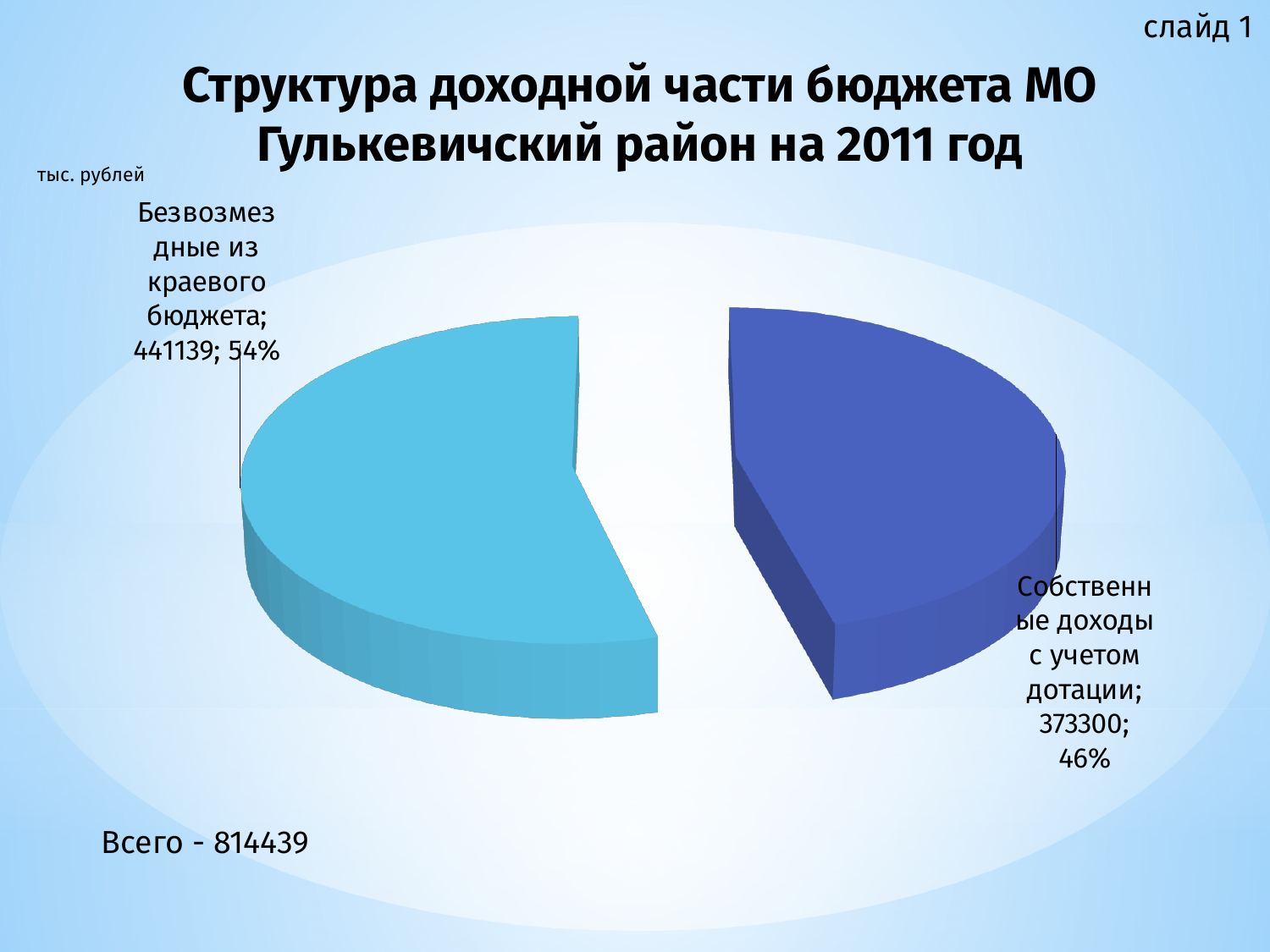

слайд 1
# Структура доходной части бюджета МО Гулькевичский район на 2011 год
тыс. рублей

[unsupported chart]

Всего - 814439